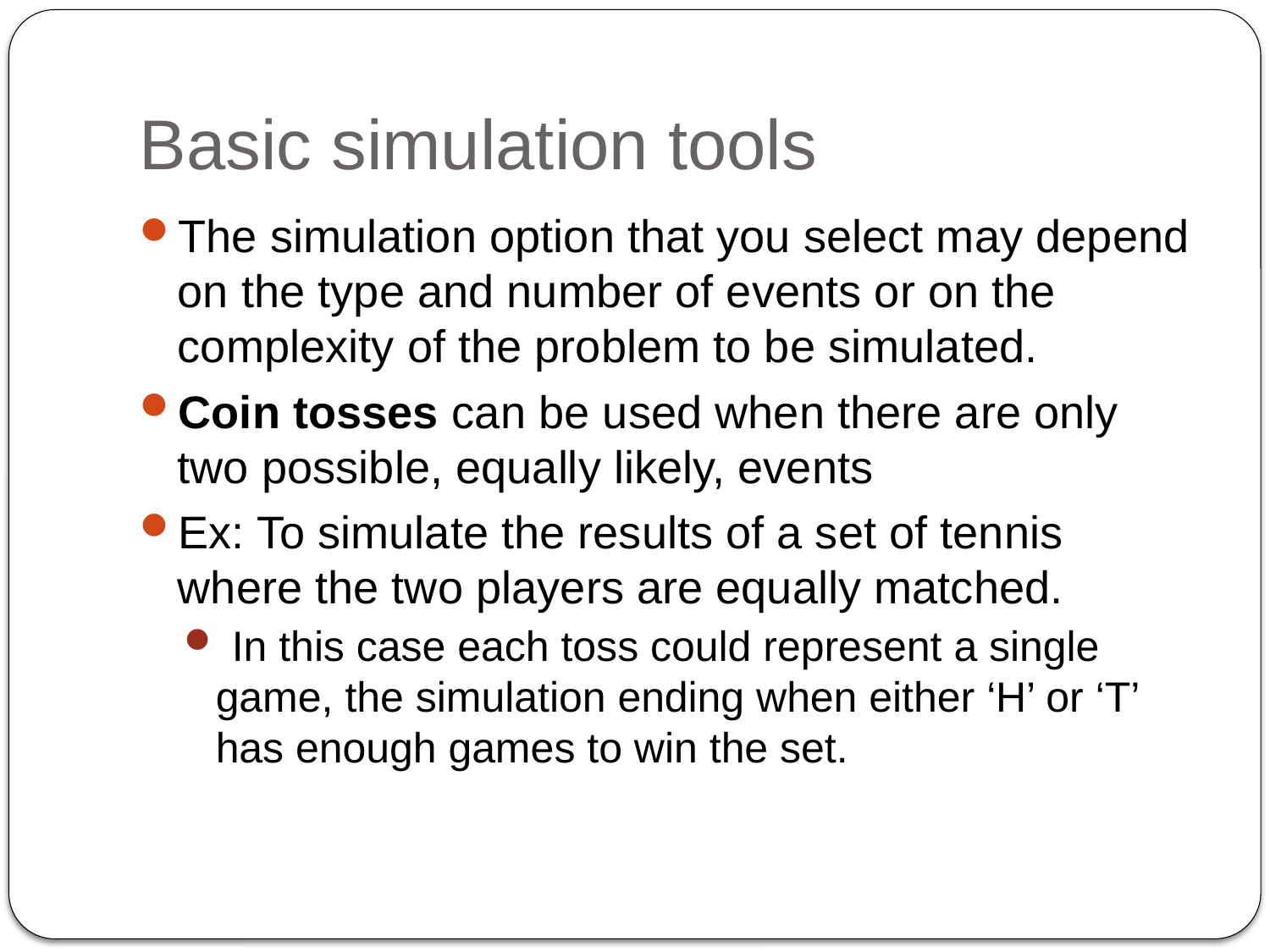

# Basic simulation tools
The simulation option that you select may depend on the type and number of events or on the complexity of the problem to be simulated.
Coin tosses can be used when there are only two possible, equally likely, events
Ex: To simulate the results of a set of tennis where the two players are equally matched.
 In this case each toss could represent a single game, the simulation ending when either ‘H’ or ‘T’ has enough games to win the set.